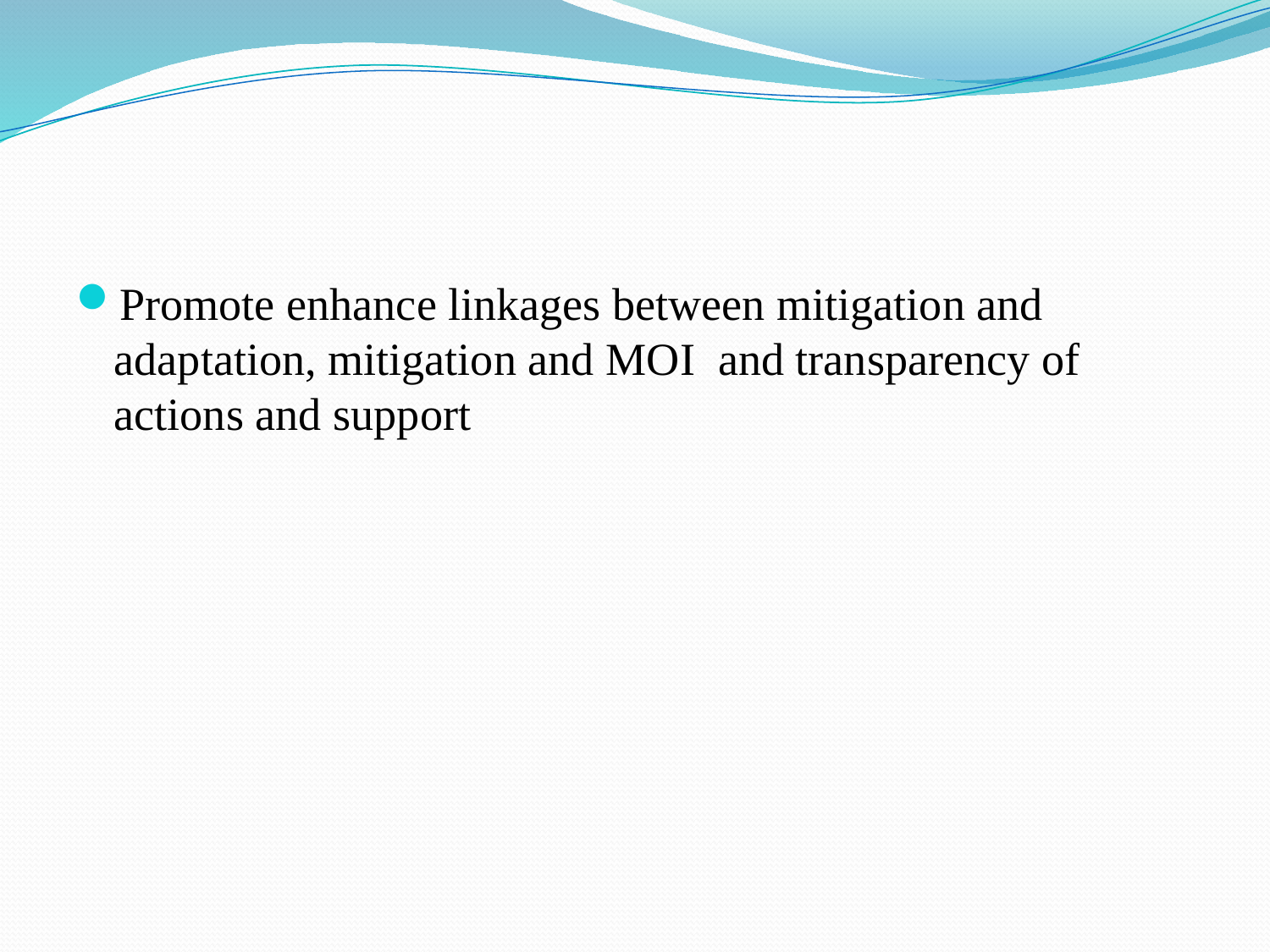

#
Promote enhance linkages between mitigation and adaptation, mitigation and MOI  and transparency of actions and support